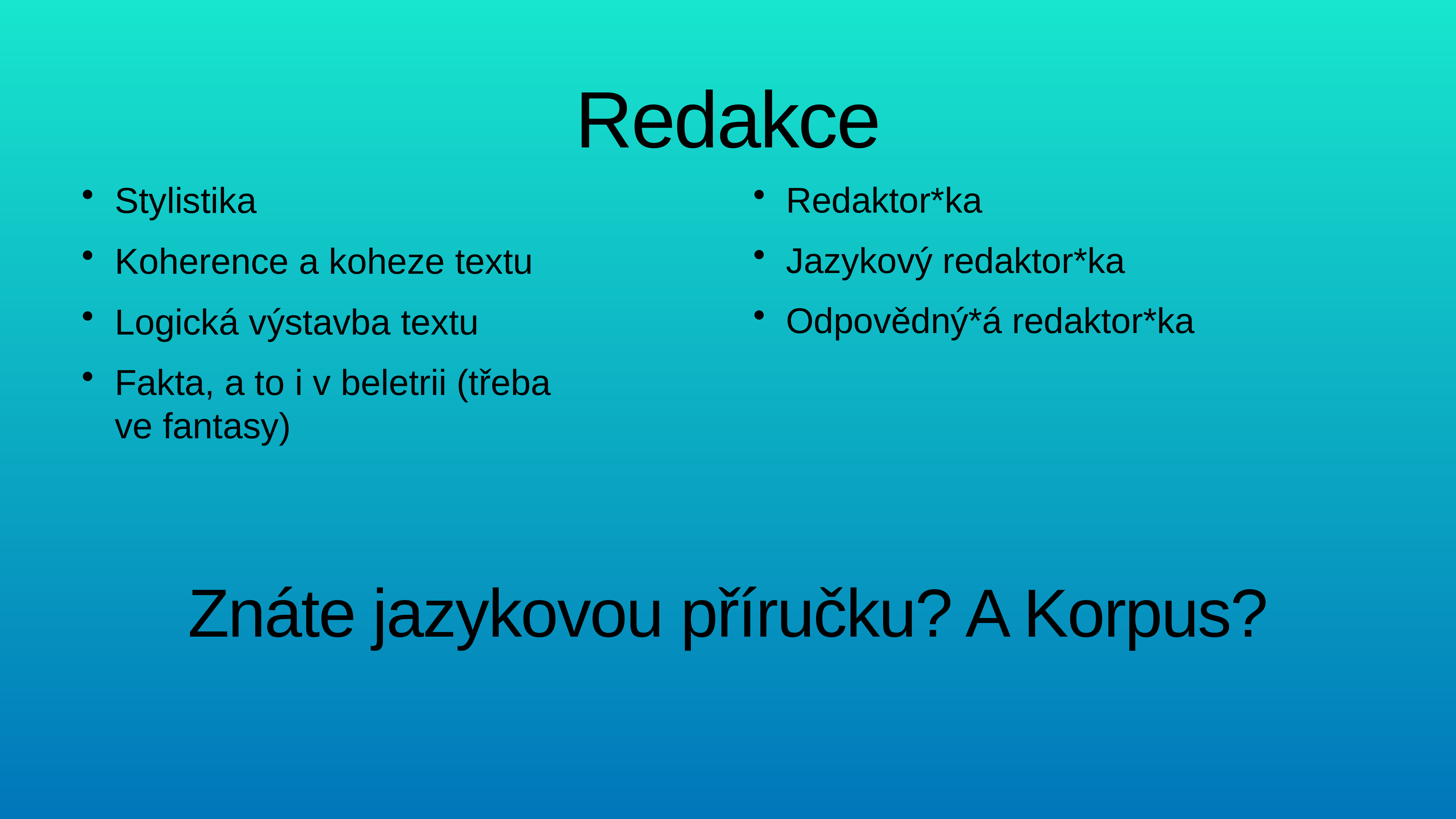

Redakce
Stylistika
Koherence a koheze textu
Logická výstavba textu
Fakta, a to i v beletrii (třeba ve fantasy)
Redaktor*ka
Jazykový redaktor*ka
Odpovědný*á redaktor*ka
Znáte jazykovou příručku? A Korpus?